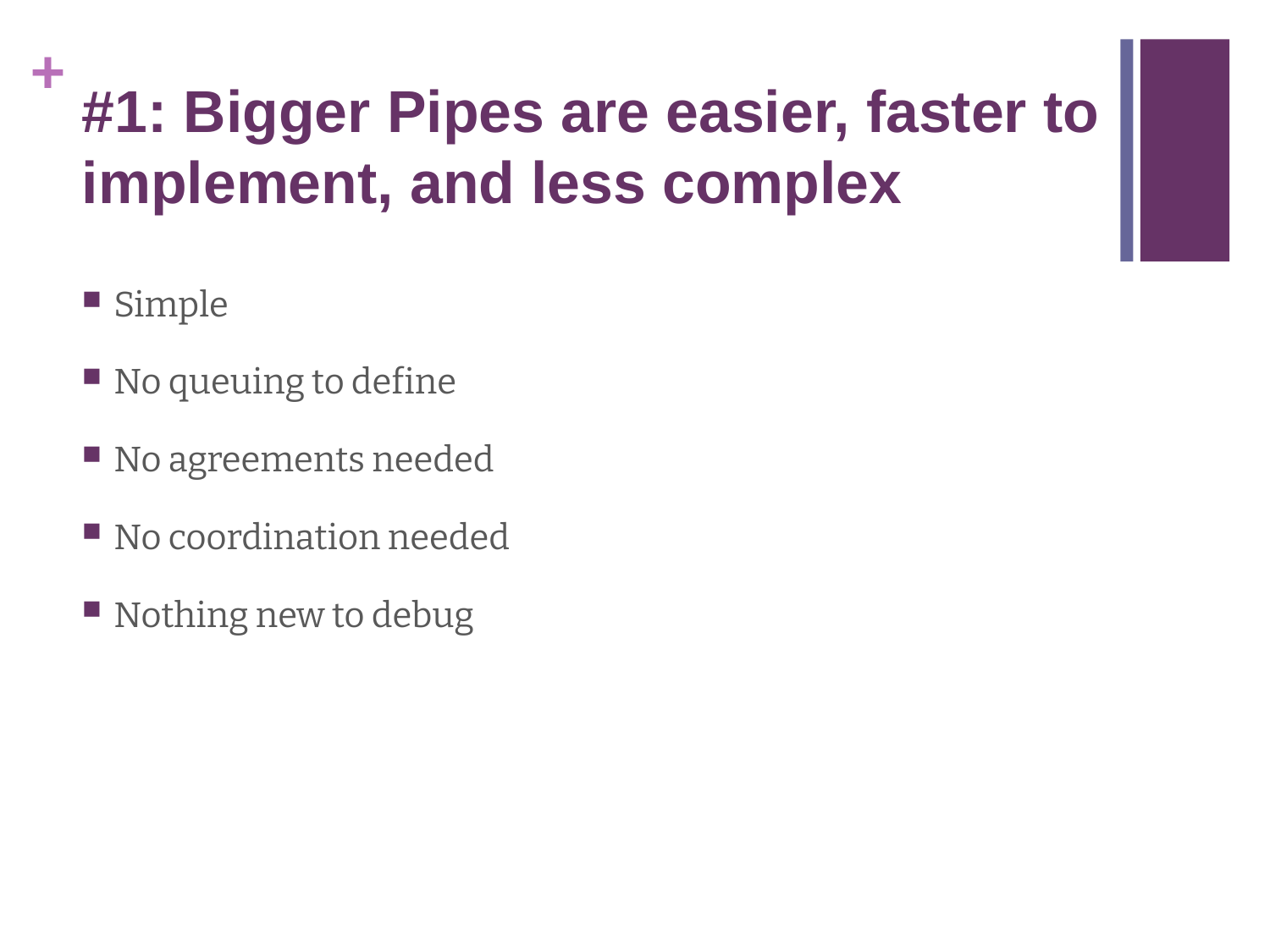

# #1: Bigger Pipes are easier, faster to implement, and less complex
Simple
No queuing to define
No agreements needed
No coordination needed
Nothing new to debug